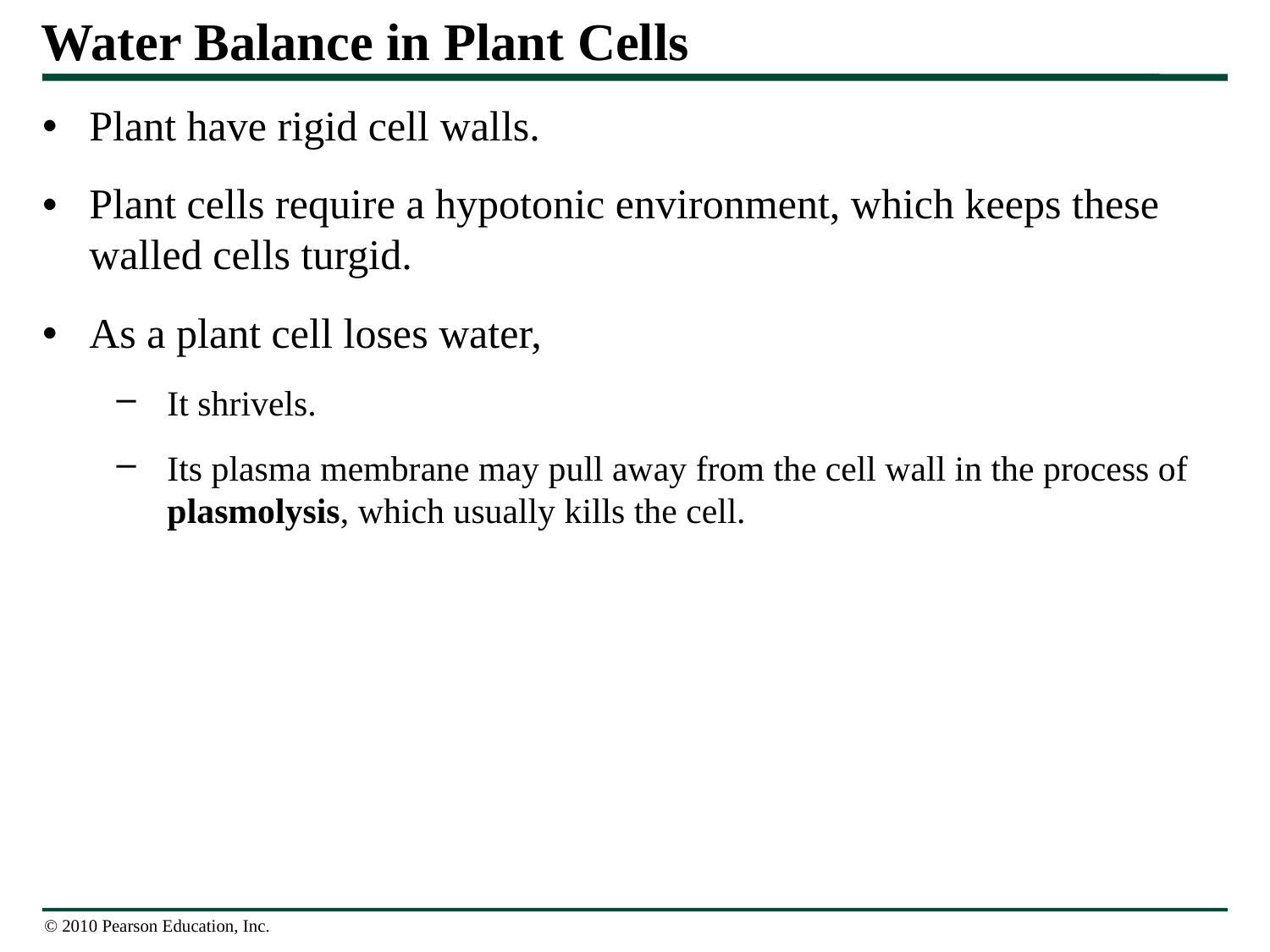

# Water Balance in Plant Cells

Plant have rigid cell walls.
Plant cells require a hypotonic environment, which keeps these walled cells turgid.
As a plant cell loses water,
It shrivels.
Its plasma membrane may pull away from the cell wall in the process of plasmolysis, which usually kills the cell.